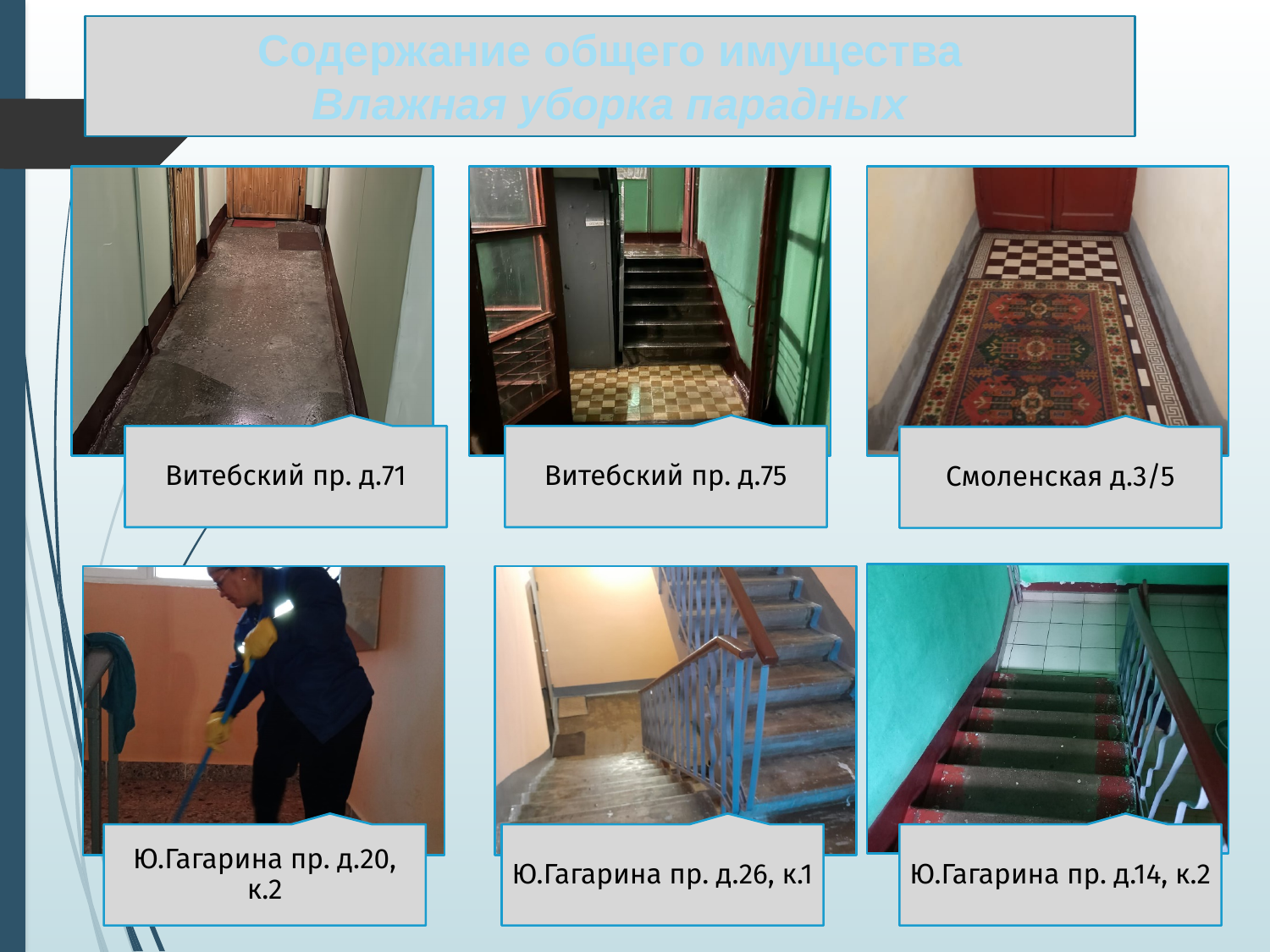

# Содержание общего имущества Влажная уборка парадных
Витебский пр. д.71
Витебский пр. д.75
Смоленская д.3/5
Ю.Гагарина пр. д.20, к.2
Ю.Гагарина пр. д.26, к.1
Ю.Гагарина пр. д.14, к.2